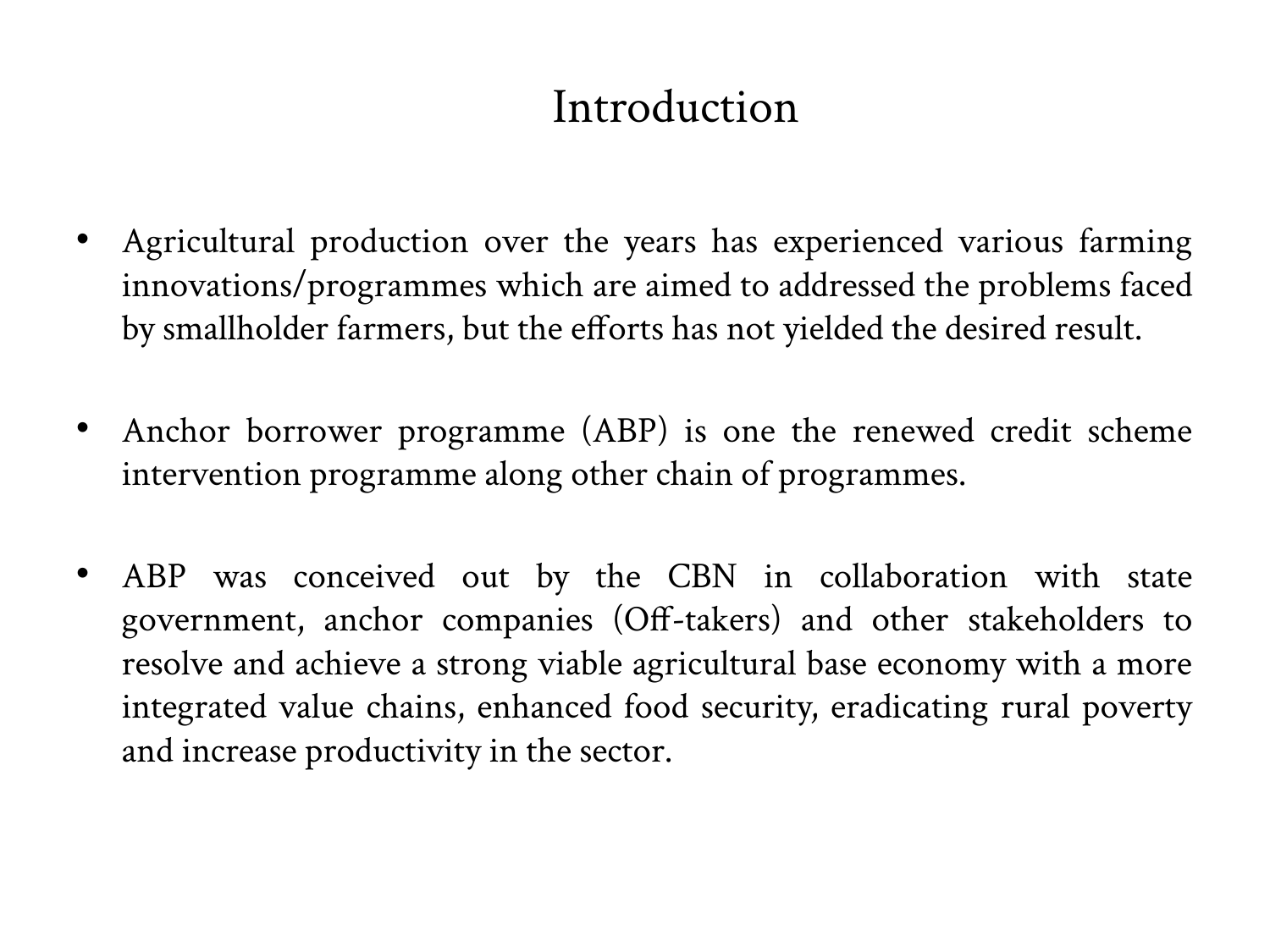

# Introduction

Agricultural production over the years has experienced various farming innovations/programmes which are aimed to addressed the problems faced by smallholder farmers, but the efforts has not yielded the desired result.

Anchor borrower programme (ABP) is one the renewed credit scheme intervention programme along other chain of programmes.

ABP was conceived out by the CBN in collaboration with state government, anchor companies (Off-takers) and other stakeholders to resolve and achieve a strong viable agricultural base economy with a more integrated value chains, enhanced food security, eradicating rural poverty and increase productivity in the sector.